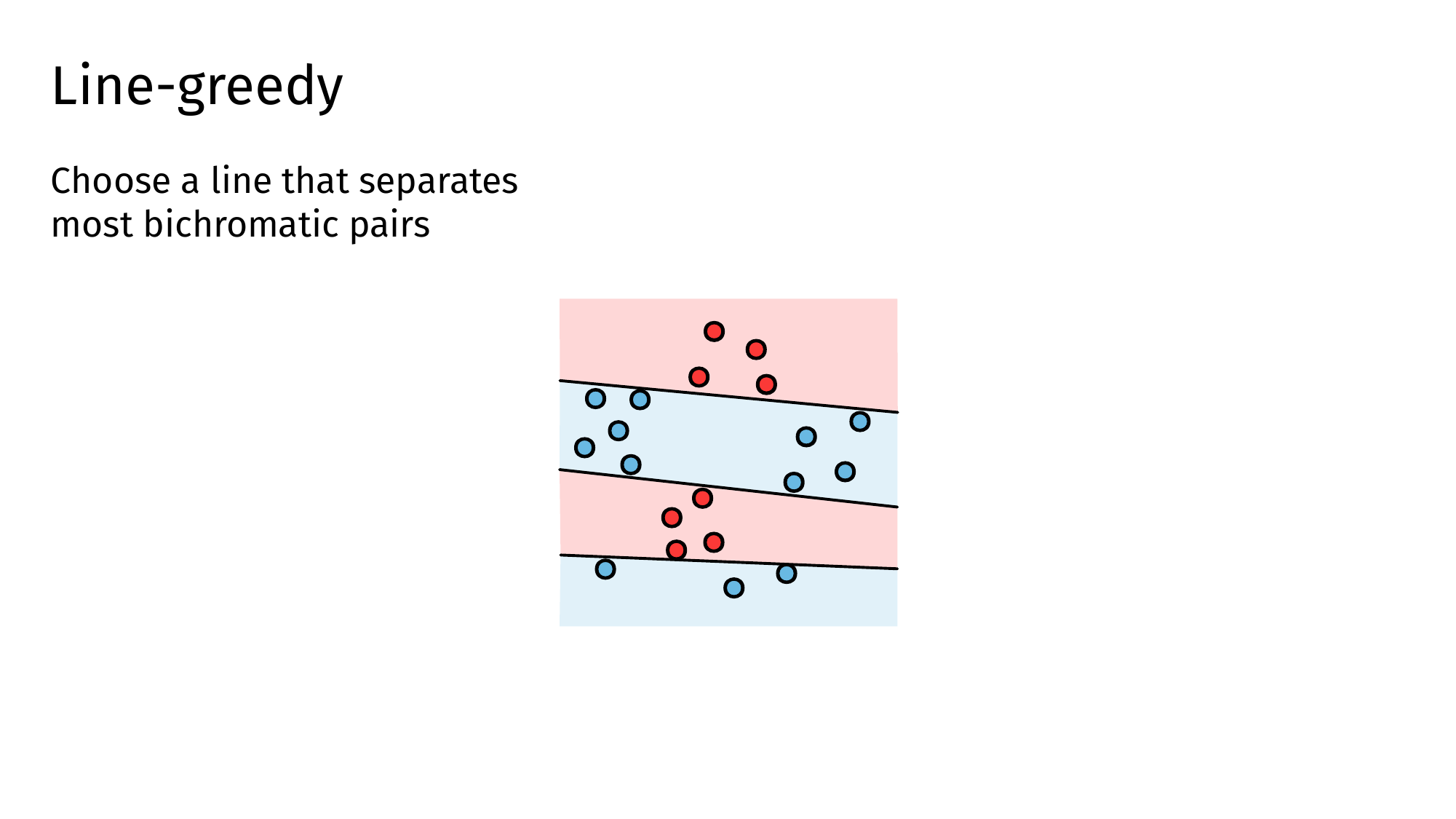

# Line-greedy

Choose a line that separates most bichromatic pairs